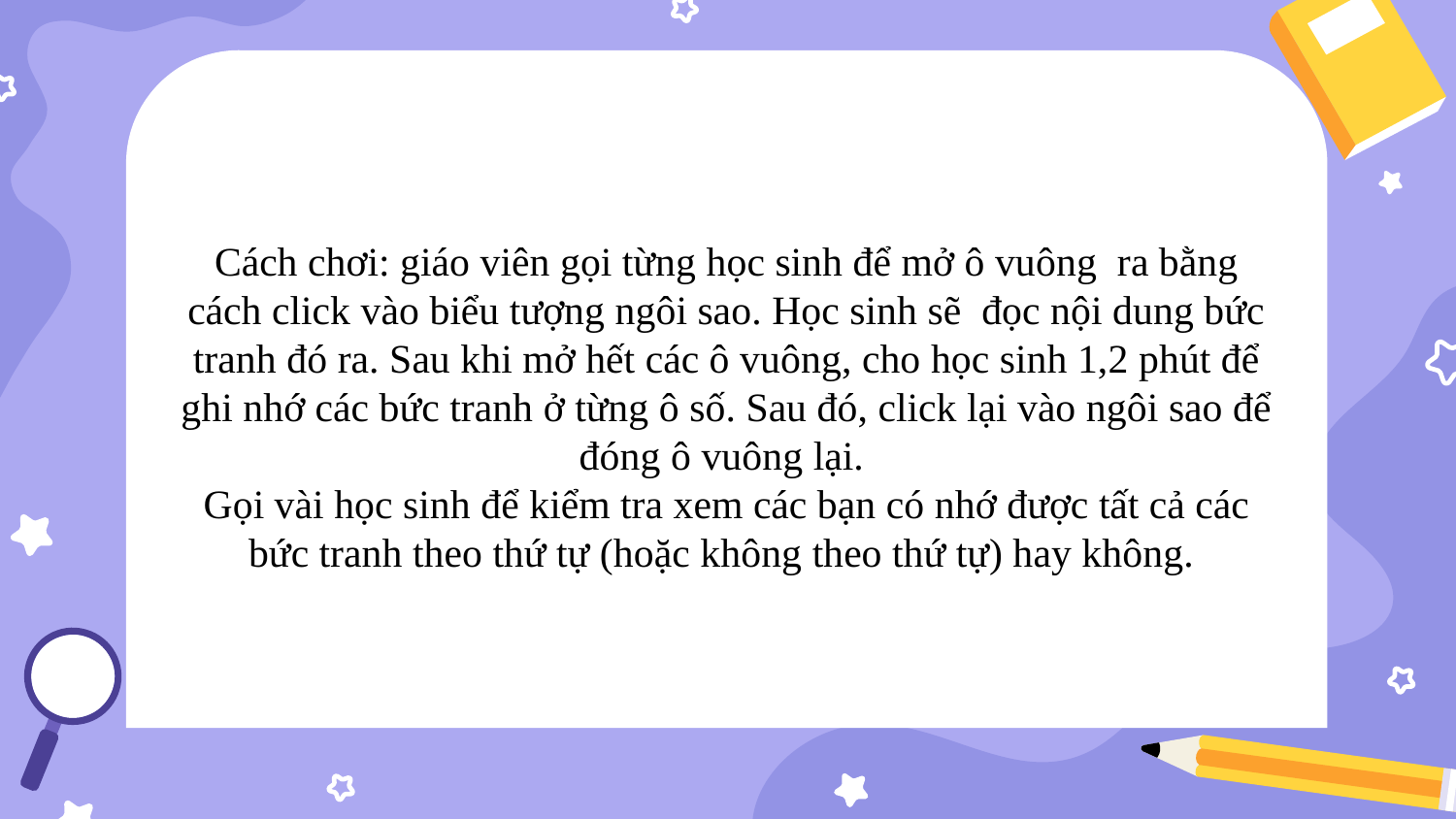

Cách chơi: giáo viên gọi từng học sinh để mở ô vuông  ra bằng cách click vào biểu tượng ngôi sao. Học sinh sẽ  đọc nội dung bức tranh đó ra. Sau khi mở hết các ô vuông, cho học sinh 1,2 phút để ghi nhớ các bức tranh ở từng ô số. Sau đó, click lại vào ngôi sao để đóng ô vuông lại.
Gọi vài học sinh để kiểm tra xem các bạn có nhớ được tất cả các bức tranh theo thứ tự (hoặc không theo thứ tự) hay không.